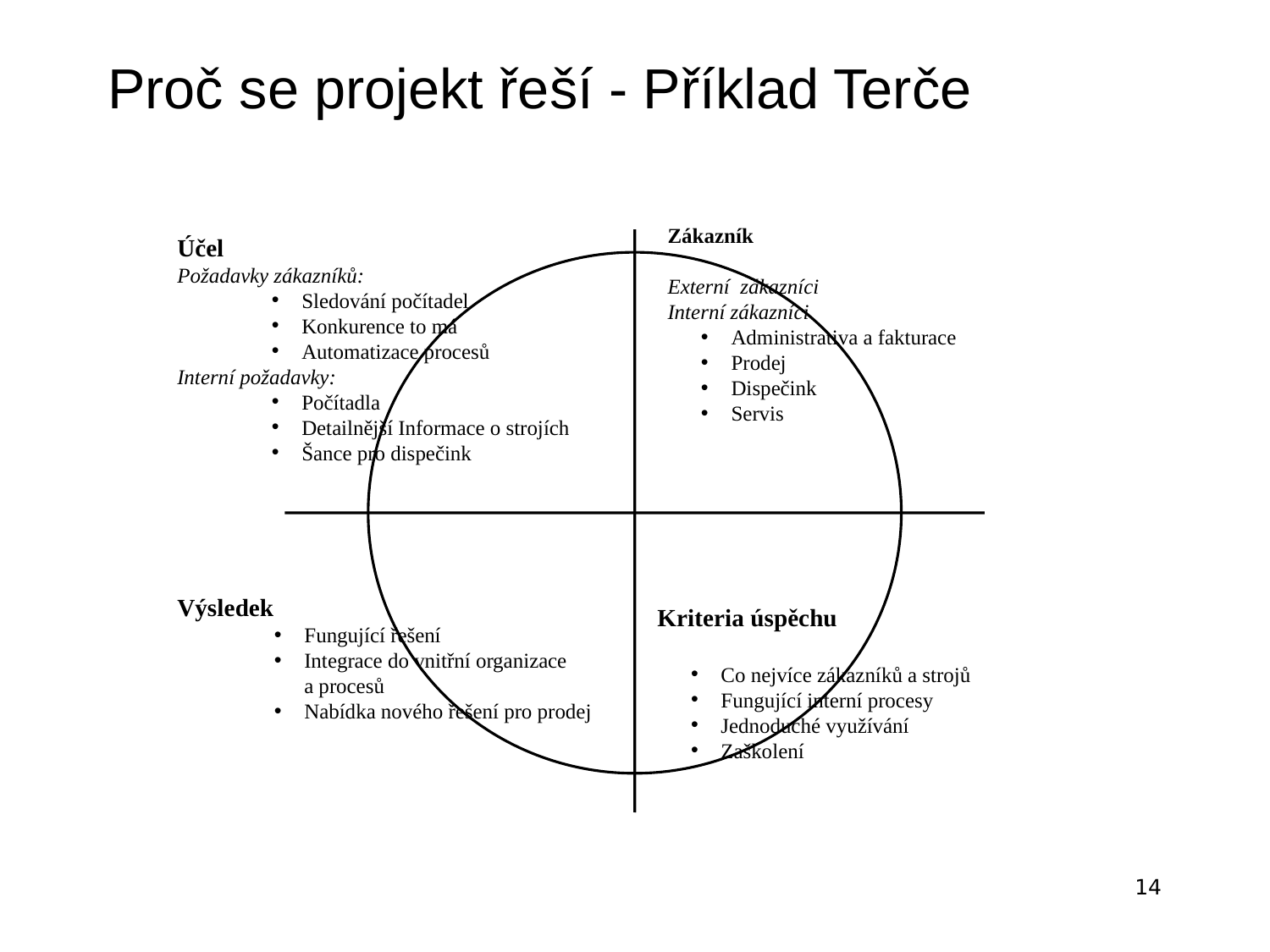

# Proč se projekt řeší - Příklad Terče
Zákazník
Externí  zákazníci
Interní zákazníci
Administrativa a fakturace
Prodej
Dispečink
Servis
Účel
Požadavky zákazníků:
Sledování počítadel
Konkurence to má
Automatizace procesů
Interní požadavky:
Počítadla
Detailnější Informace o strojích
Šance pro dispečink

Výsledek
Fungující řešení
Integrace do vnitřní organizace
a procesů
Nabídka nového řešení pro prodej
Kriteria úspěchu

Co nejvíce zákazníků a strojů
Fungující interní procesy
Jednoduché využívání
Zaškolení
14